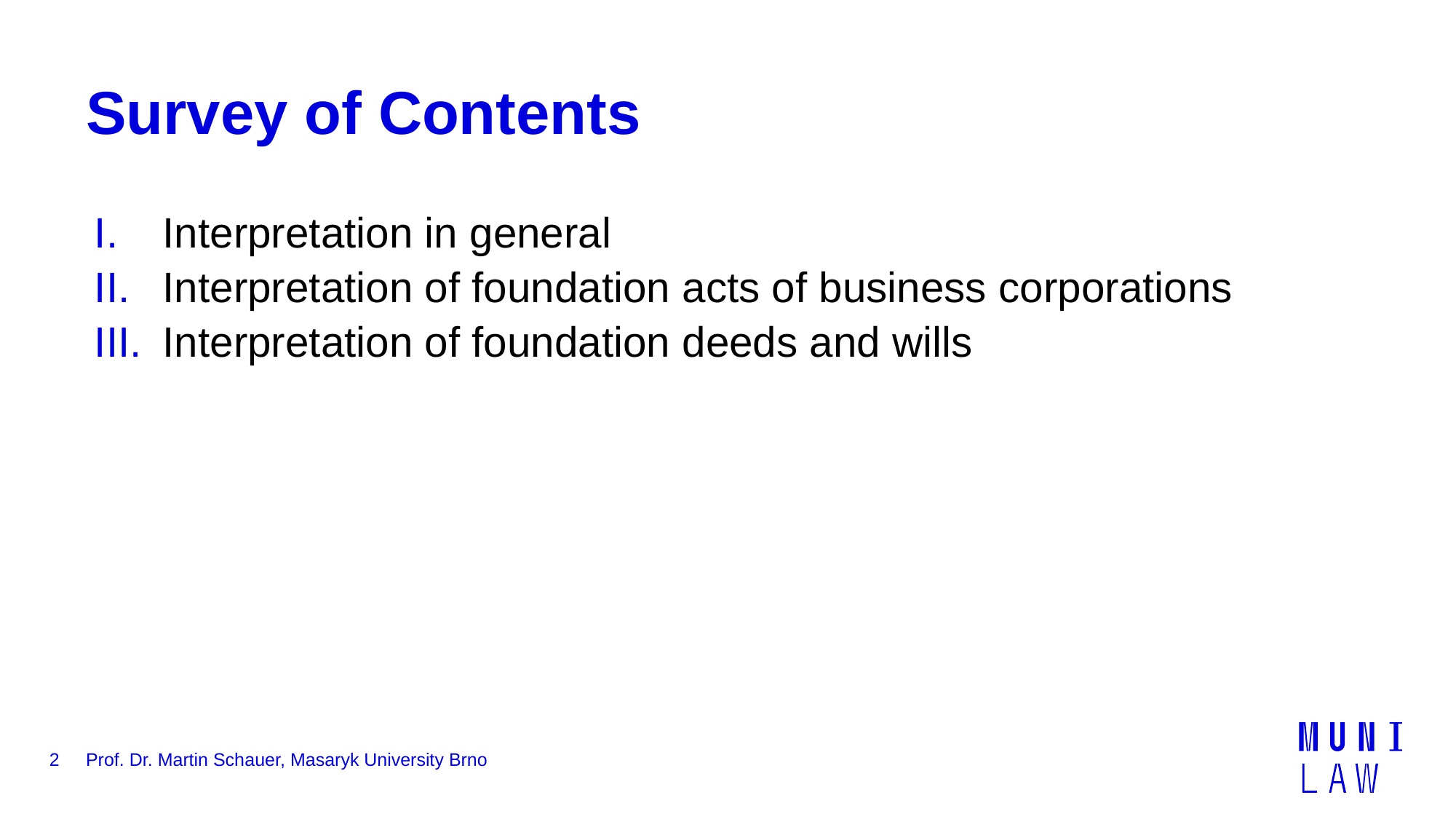

# Survey of Contents
Interpretation in general
Interpretation of foundation acts of business corporations
Interpretation of foundation deeds and wills
2
Prof. Dr. Martin Schauer, Masaryk University Brno